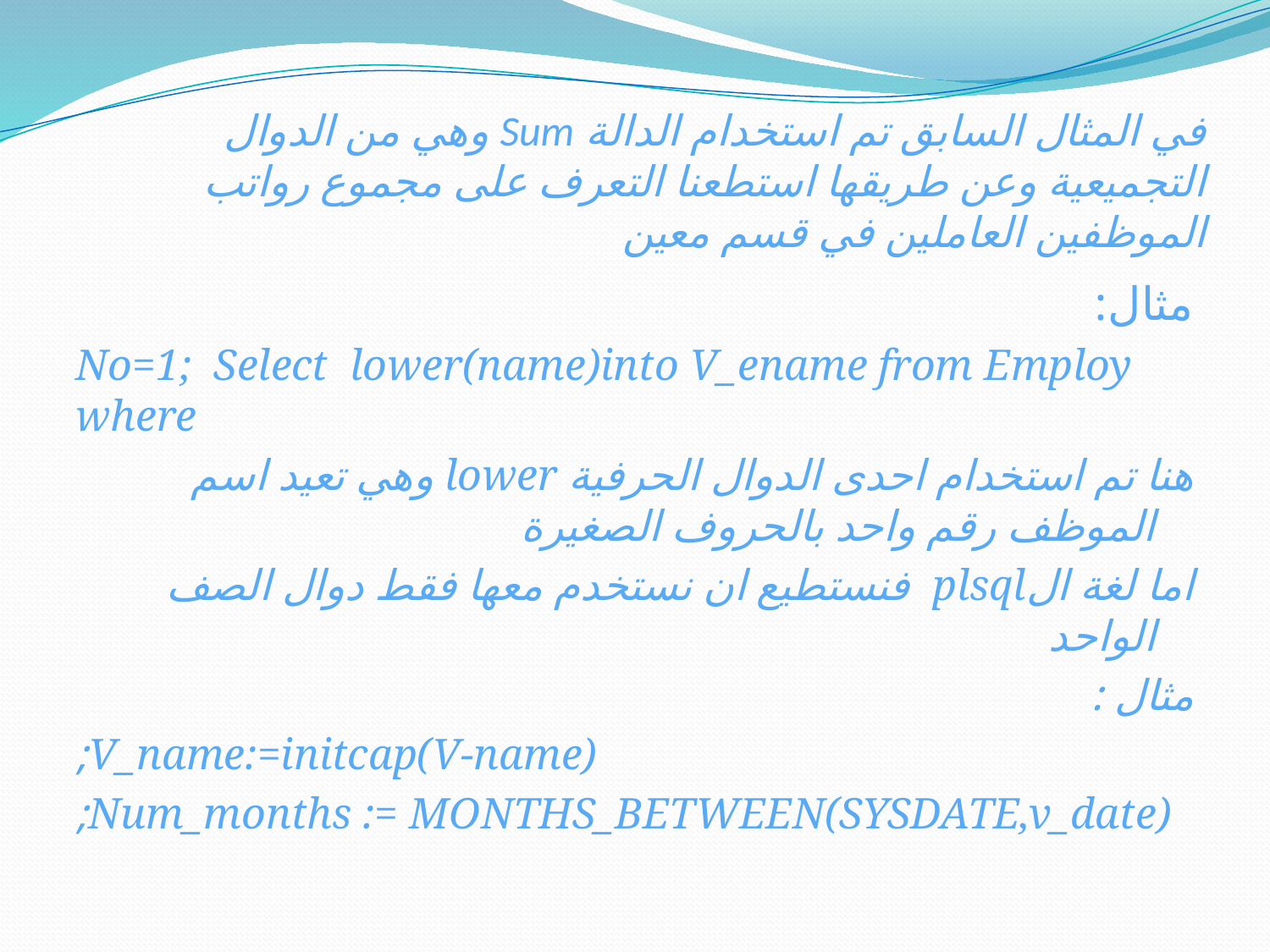

# في المثال السابق تم استخدام الدالة Sum وهي من الدوال التجميعية وعن طريقها استطعنا التعرف على مجموع رواتب الموظفين العاملين في قسم معين
مثال:
No=1;  Select  lower(name)into V_ename from Employ where
هنا تم استخدام احدى الدوال الحرفية lower وهي تعيد اسم الموظف رقم واحد بالحروف الصغيرة
اما لغة الplsql  فنستطيع ان نستخدم معها فقط دوال الصف الواحد
مثال :
V_name:=initcap(V-name);
Num_months := MONTHS_BETWEEN(SYSDATE,v_date);